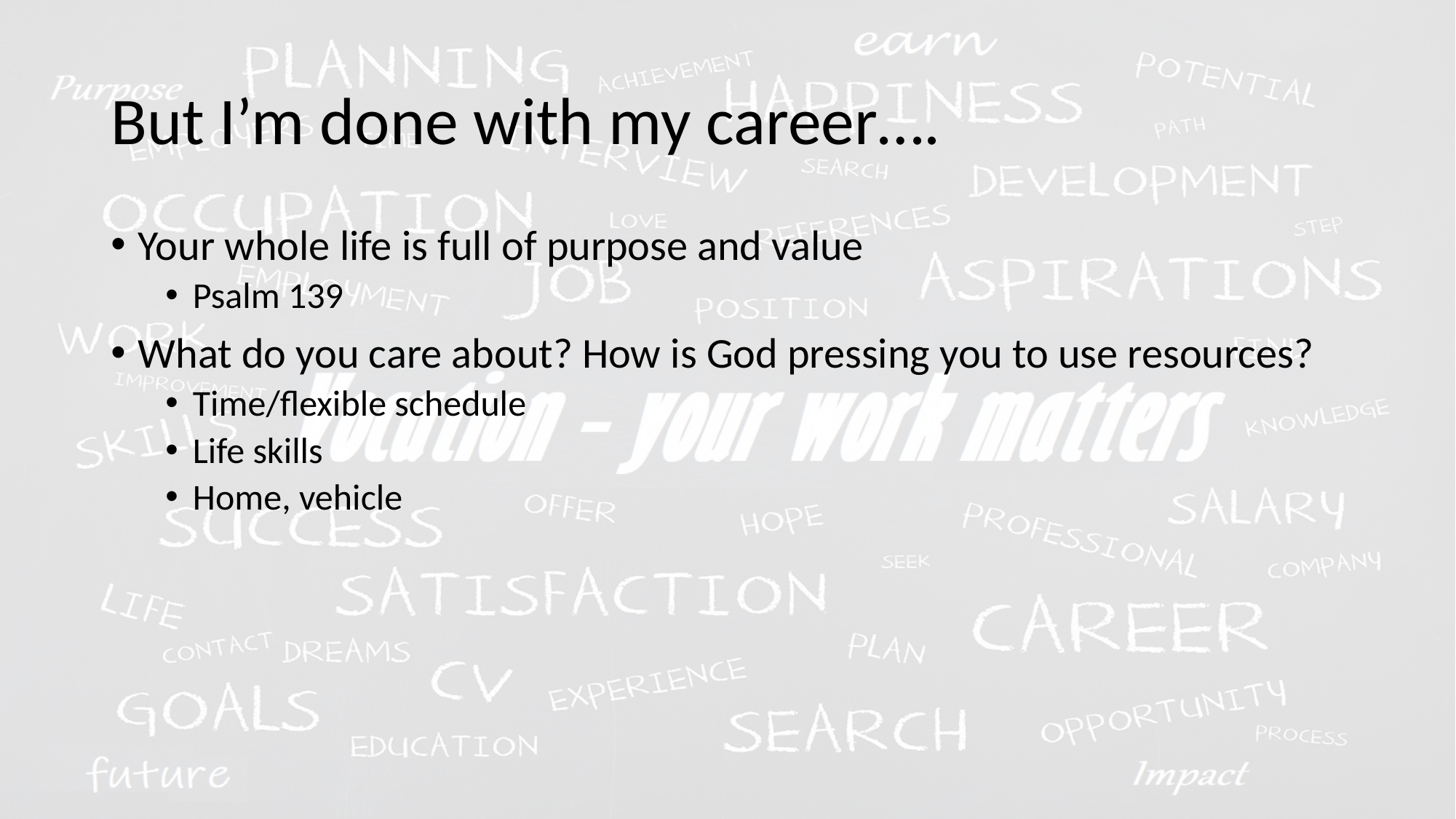

# But I’m done with my career….
Your whole life is full of purpose and value
Psalm 139
What do you care about? How is God pressing you to use resources?
Time/flexible schedule
Life skills
Home, vehicle